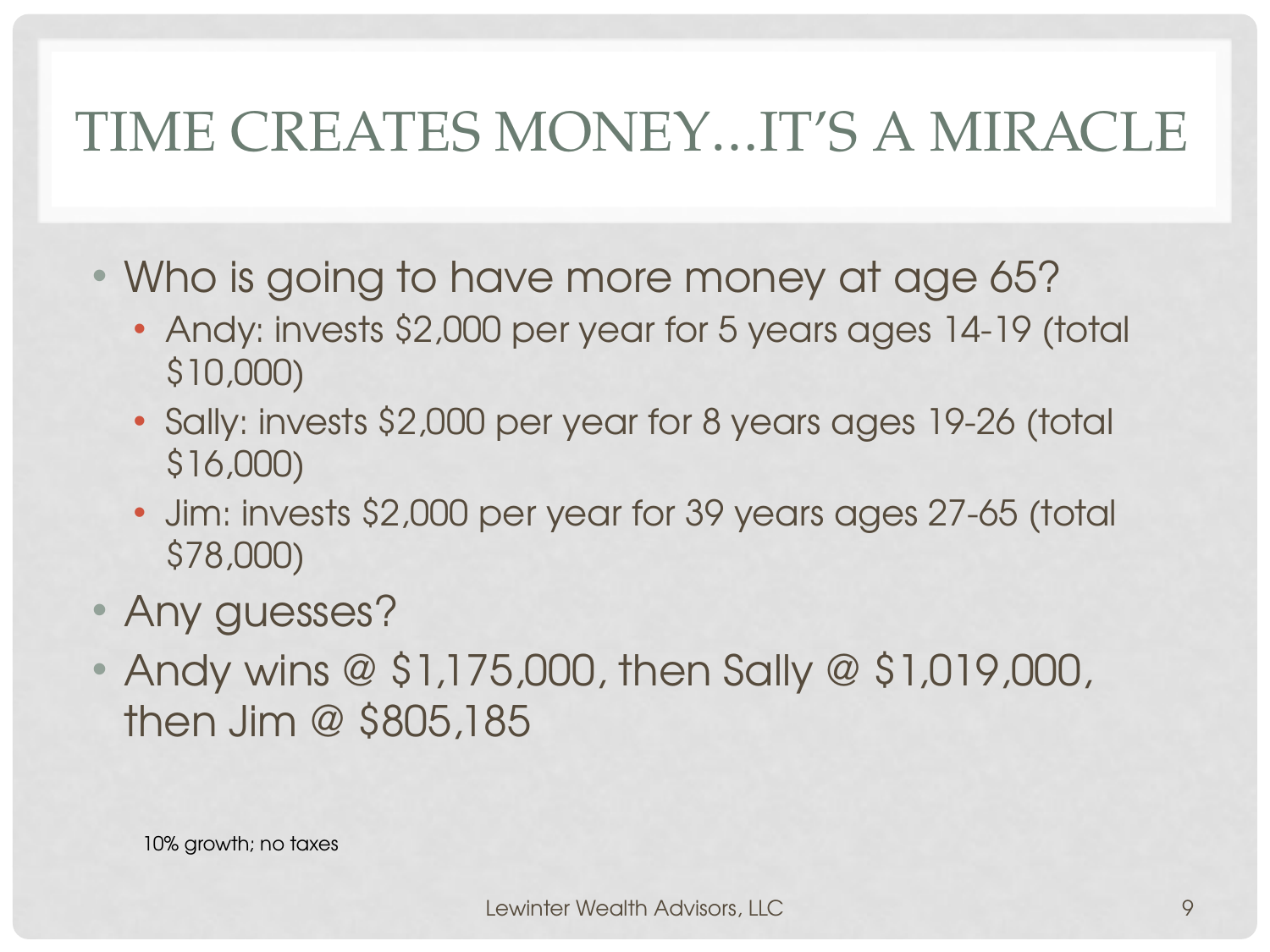

# Time creates money…it’s a miracle
Who is going to have more money at age 65?
Andy: invests $2,000 per year for 5 years ages 14-19 (total $10,000)
Sally: invests $2,000 per year for 8 years ages 19-26 (total $16,000)
Jim: invests $2,000 per year for 39 years ages 27-65 (total $78,000)
Any guesses?
Andy wins @ $1,175,000, then Sally @ $1,019,000, then Jim @ $805,185
10% growth; no taxes
Lewinter Wealth Advisors, LLC
9